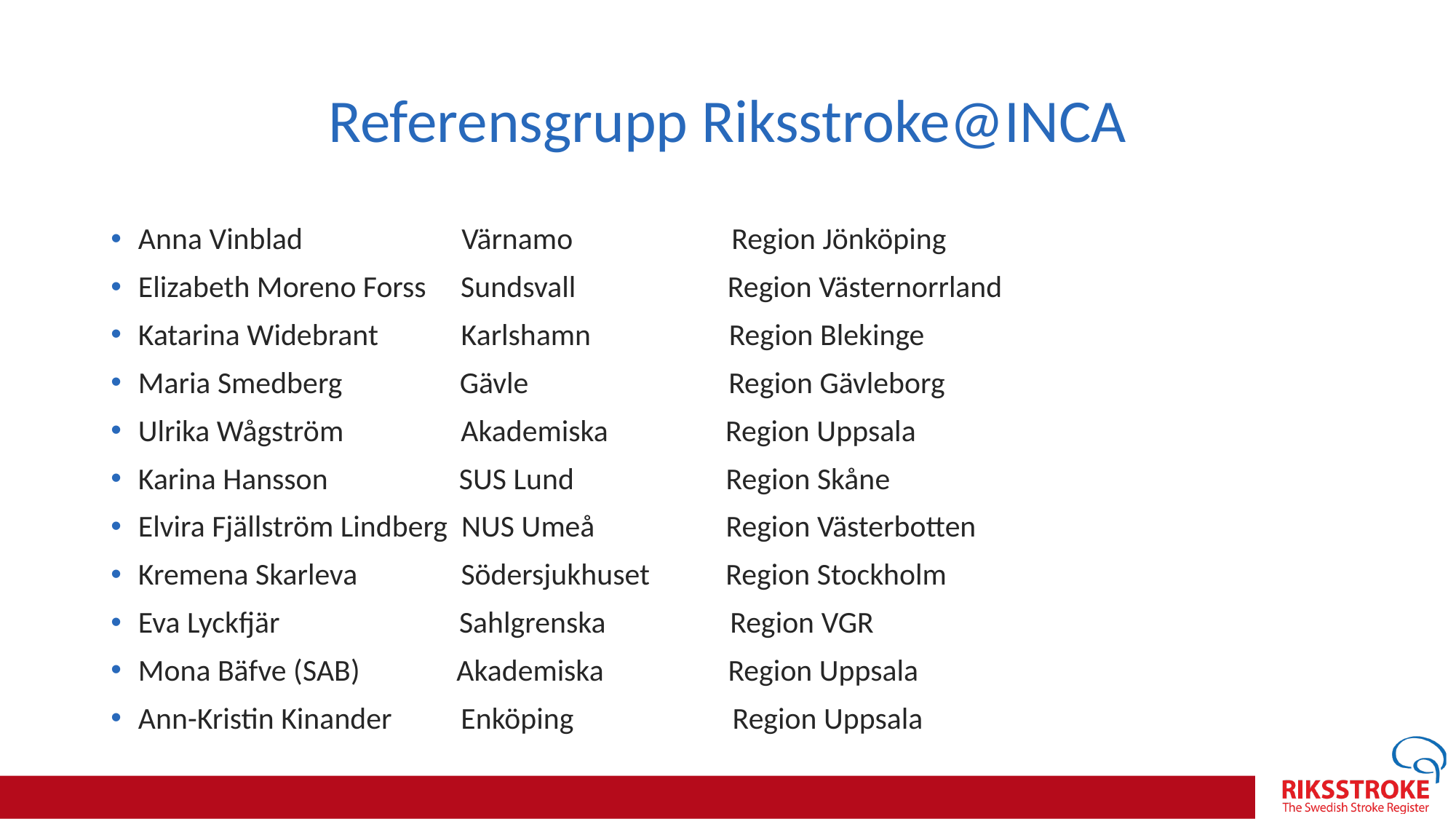

# Referensgrupp Riksstroke@INCA​
Anna Vinblad                       Värnamo                       Region Jönköping​
Elizabeth Moreno Forss     Sundsvall                      Region Västernorrland​
Katarina Widebrant            Karlshamn                    Region Blekinge​
Maria Smedberg                 Gävle                             Region Gävleborg​
Ulrika Wågström                 Akademiska                 Region Uppsala​
Karina Hansson                   SUS Lund                      Region Skåne​
Elvira Fjällström Lindberg  NUS Umeå                   Region Västerbotten​
Kremena Skarleva               Södersjukhuset           Region Stockholm​
Eva Lyckfjär                          Sahlgrenska                  Region VGR   ​
Mona Bäfve (SAB)              Akademiska                  Region Uppsala
Ann-Kristin Kinander          Enköping                       Region Uppsala​